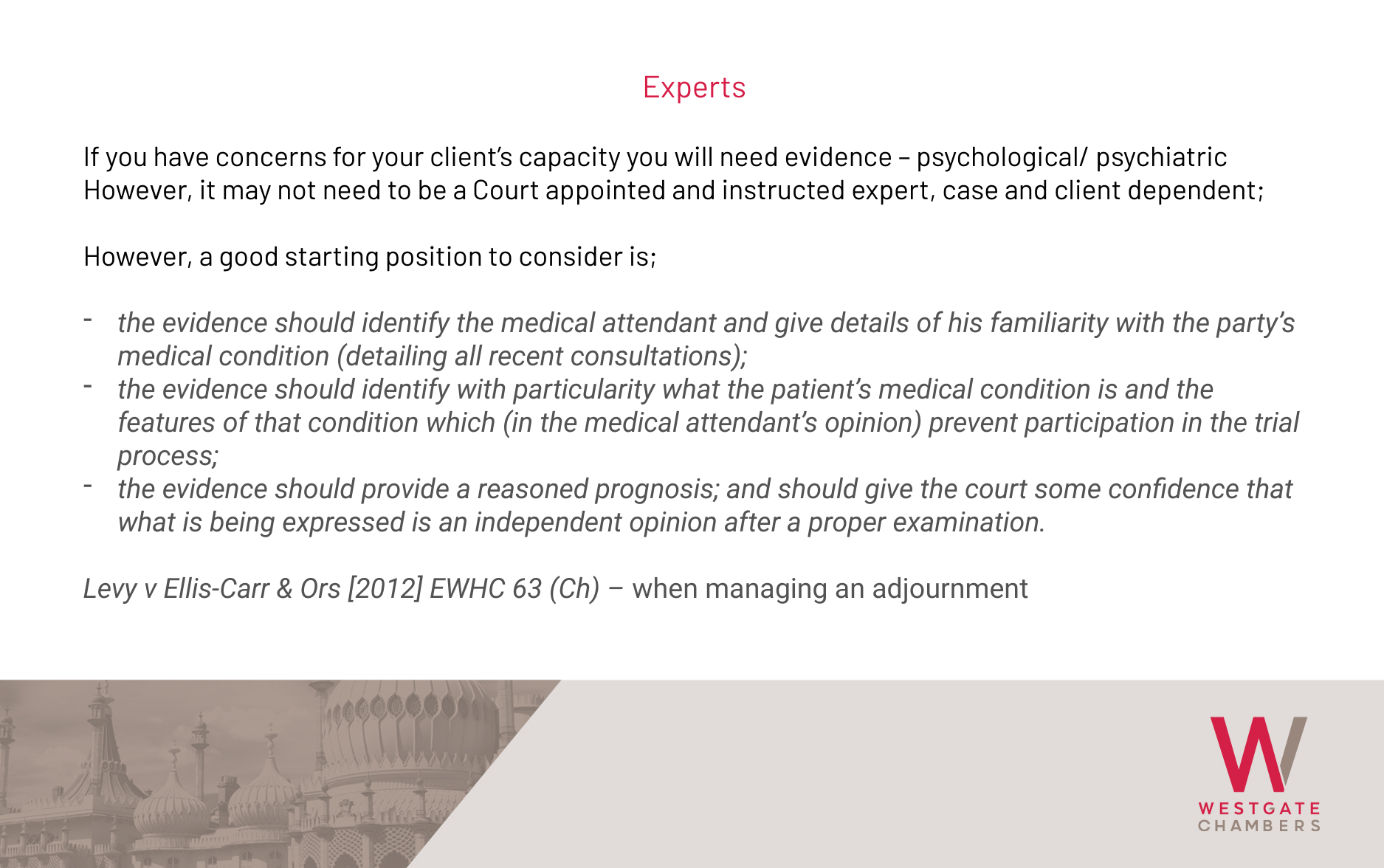

Experts

If you have concerns for your client’s capacity you will need evidence – psychological/ psychiatric
However, it may not need to be a Court appointed and instructed expert, case and client dependent;

However, a good starting position to consider is;

the evidence should identify the medical attendant and give details of his familiarity with the party’s  medical condition (detailing all recent consultations);
the evidence should identify with particularity what the patient’s medical condition is and the features of that condition which (in the medical attendant’s opinion) prevent participation in the trial process;
the evidence should provide a reasoned prognosis; and should give the court some confidence that what is being expressed is an independent opinion after a proper examination.
Levy v Ellis-Carr & Ors [2012] EWHC 63 (Ch) – when managing an adjournment